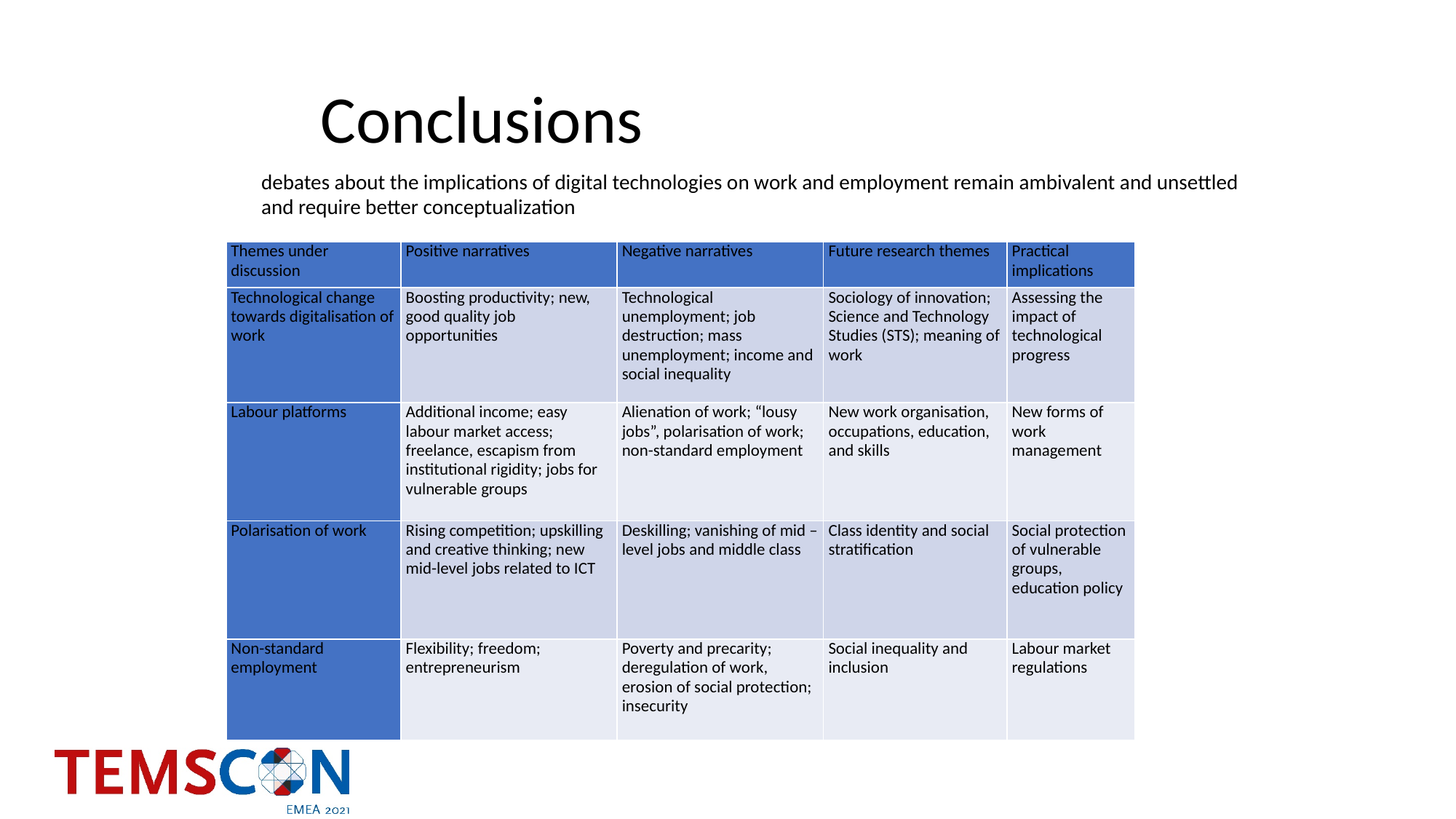

# Conclusions
debates about the implications of digital technologies on work and employment remain ambivalent and unsettled and require better conceptualization
| Themes under discussion | Positive narratives | Negative narratives | Future research themes | Practical implications |
| --- | --- | --- | --- | --- |
| Technological change towards digitalisation of work | Boosting productivity; new, good quality job opportunities | Technological unemployment; job destruction; mass unemployment; income and social inequality | Sociology of innovation; Science and Technology Studies (STS); meaning of work | Assessing the impact of technological progress |
| Labour platforms | Additional income; easy labour market access; freelance, escapism from institutional rigidity; jobs for vulnerable groups | Alienation of work; “lousy jobs”, polarisation of work; non-standard employment | New work organisation, occupations, education, and skills | New forms of work management |
| Polarisation of work | Rising competition; upskilling and creative thinking; new mid-level jobs related to ICT | Deskilling; vanishing of mid –level jobs and middle class | Class identity and social stratification | Social protection of vulnerable groups, education policy |
| Non-standard employment | Flexibility; freedom; entrepreneurism | Poverty and precarity; deregulation of work, erosion of social protection; insecurity | Social inequality and inclusion | Labour market regulations |